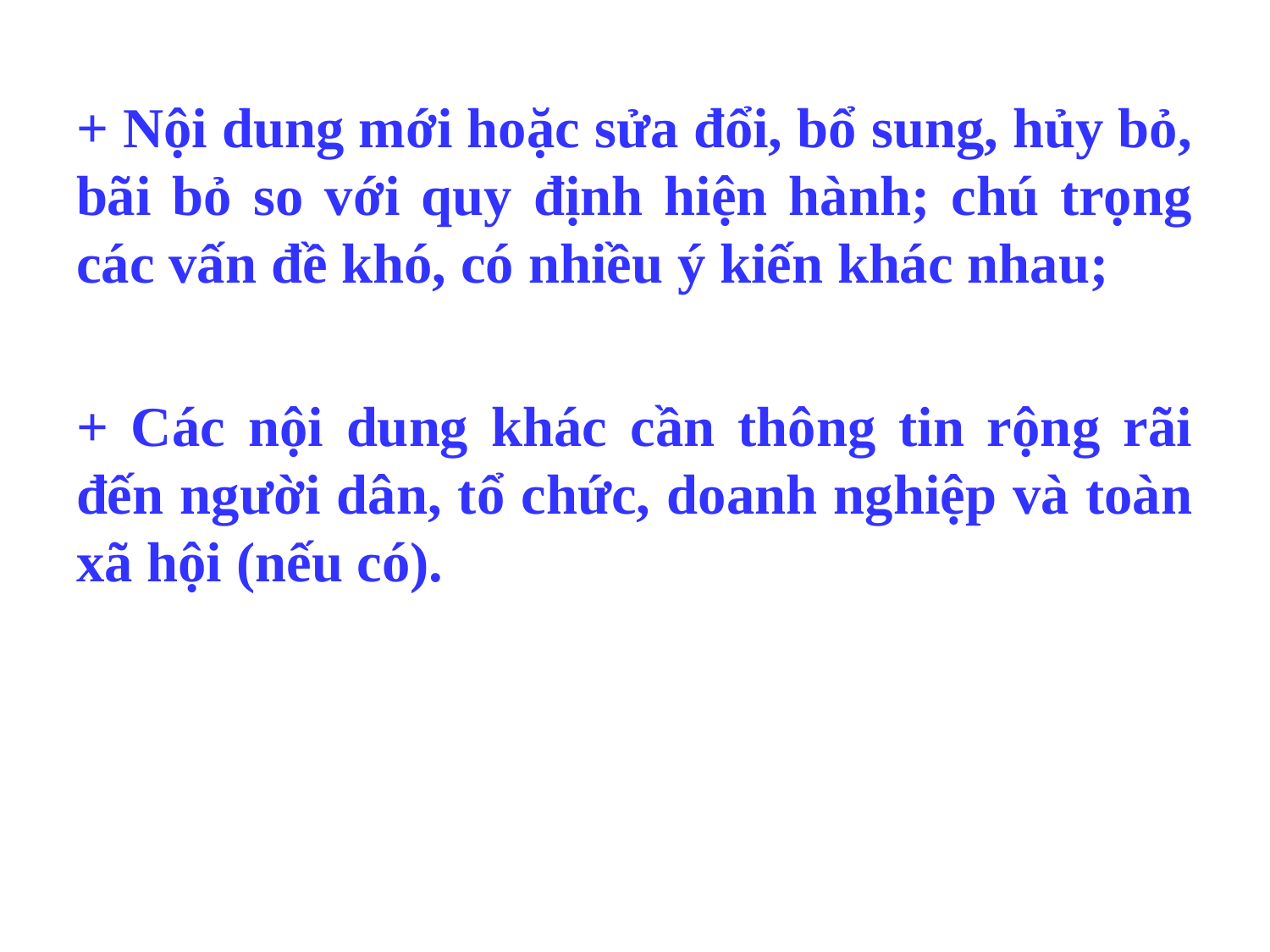

+ Nội dung mới hoặc sửa đổi, bổ sung, hủy bỏ, bãi bỏ so với quy định hiện hành; chú trọng các vấn đề khó, có nhiều ý kiến khác nhau;
+ Các nội dung khác cần thông tin rộng rãi đến người dân, tổ chức, doanh nghiệp và toàn xã hội (nếu có).